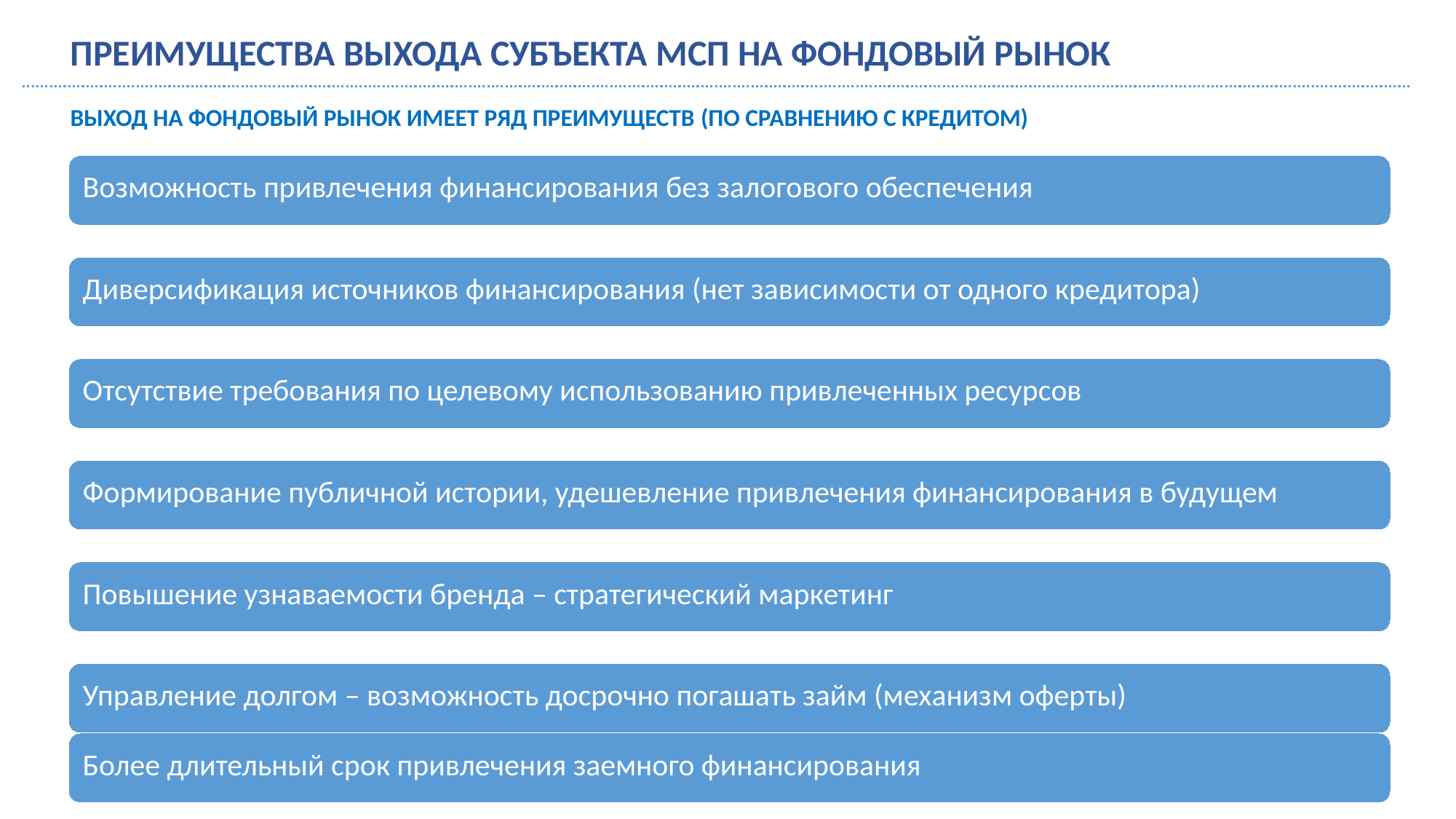

Преимущества Выхода субъекта мсп на фондовый рынок
Выход на фондовый рынок имеет ряд преимуществ (По сравнению с кредитом)
Возможность привлечения финансирования без залогового обеспечения
Диверсификация источников финансирования (нет зависимости от одного кредитора)
Отсутствие требования по целевому использованию привлеченных ресурсов
Формирование публичной истории, удешевление привлечения финансирования в будущем
Управление долгом – возможность досрочно погашать займ (механизм оферты)
Более длительный срок привлечения заемного финансирования
Повышение узнаваемости бренда – стратегический маркетинг
2